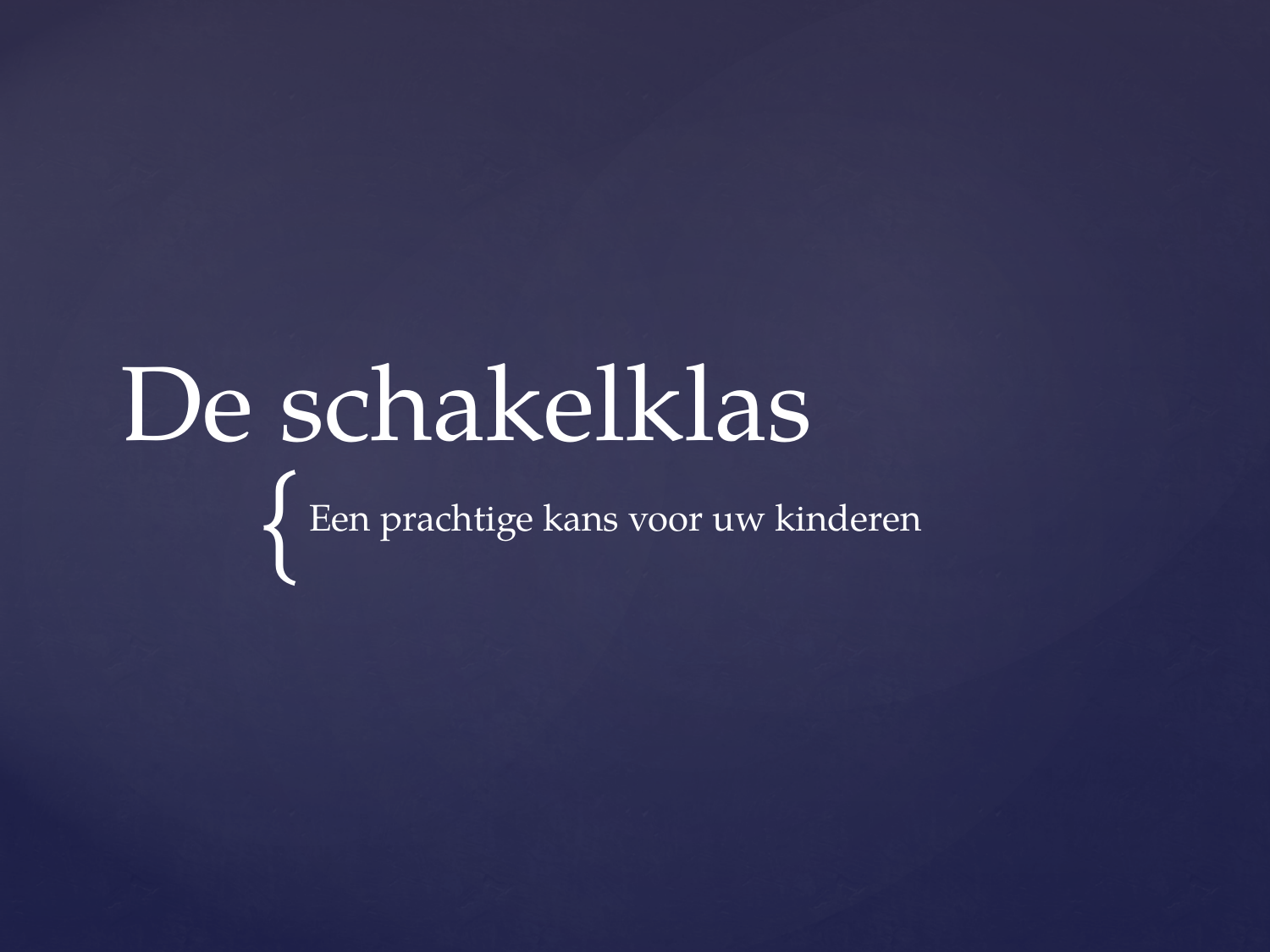

# De schakelklas
Een prachtige kans voor uw kinderen